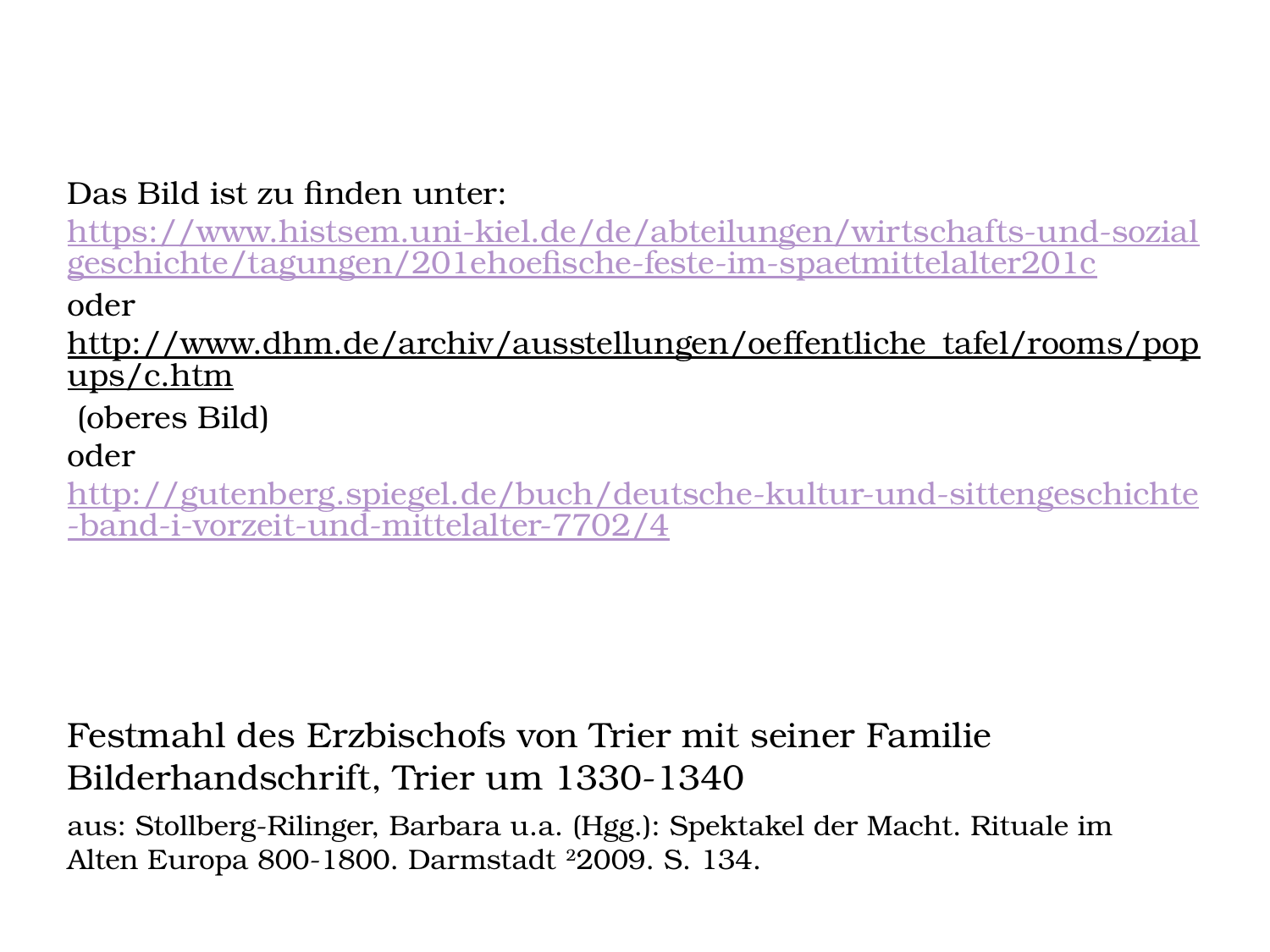

Das Bild ist zu finden unter:
https://www.histsem.uni-kiel.de/de/abteilungen/wirtschafts-und-sozialgeschichte/tagungen/201ehoefische-feste-im-spaetmittelalter201c
oder
http://www.dhm.de/archiv/ausstellungen/oeffentliche_tafel/rooms/popups/c.htm (oberes Bild)
oder
http://gutenberg.spiegel.de/buch/deutsche-kultur-und-sittengeschichte-band-i-vorzeit-und-mittelalter-7702/4

Festmahl des Erzbischofs von Trier mit seiner Familie
Bilderhandschrift, Trier um 1330-1340
aus: Stollberg-Rilinger, Barbara u.a. (Hgg.): Spektakel der Macht. Rituale im Alten Europa 800-1800. Darmstadt 22009. S. 134.
12